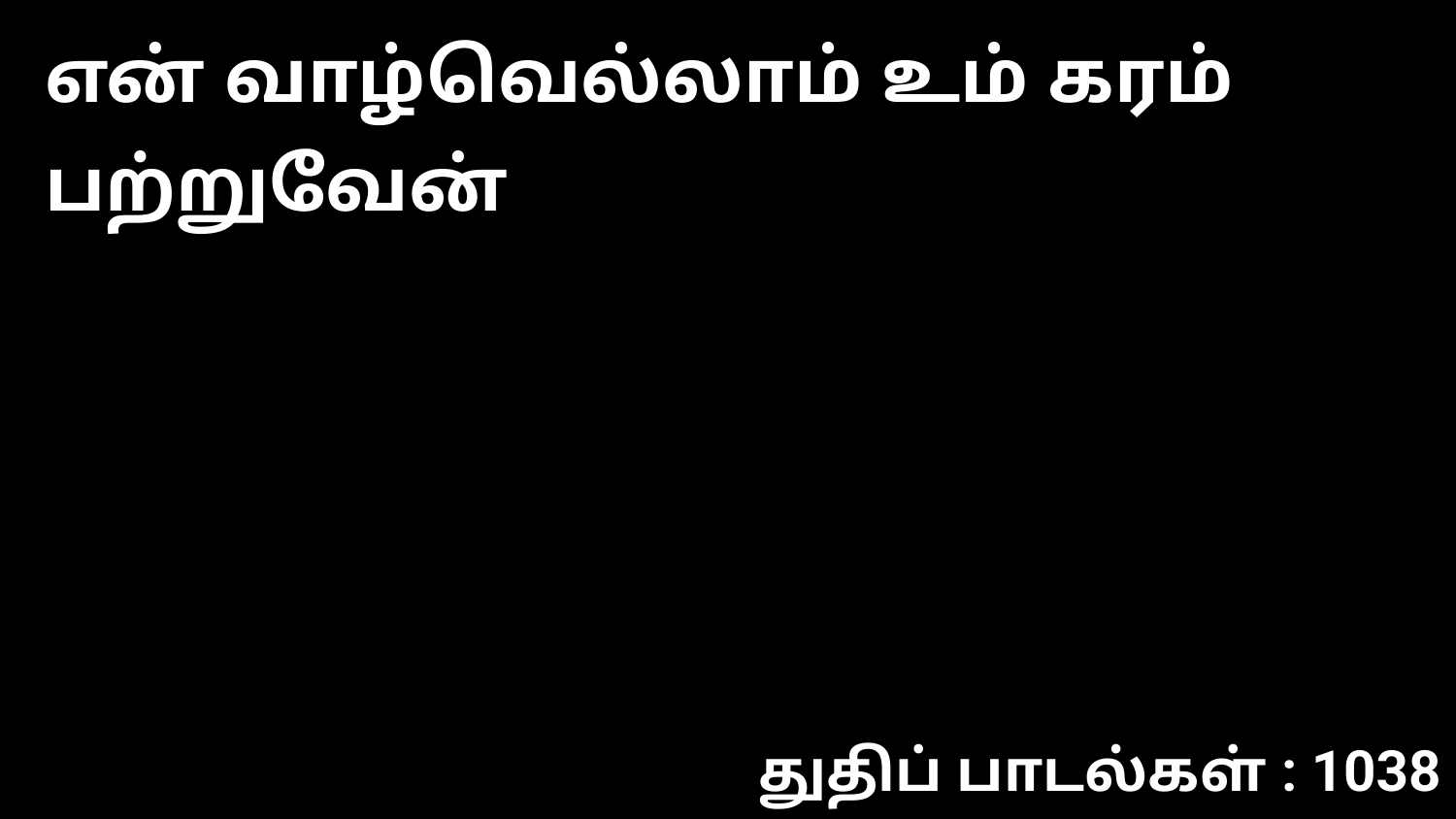

என் வாழ்வெல்லாம் உம் கரம் பற்றுவேன்
துதிப் பாடல்கள் : 1038